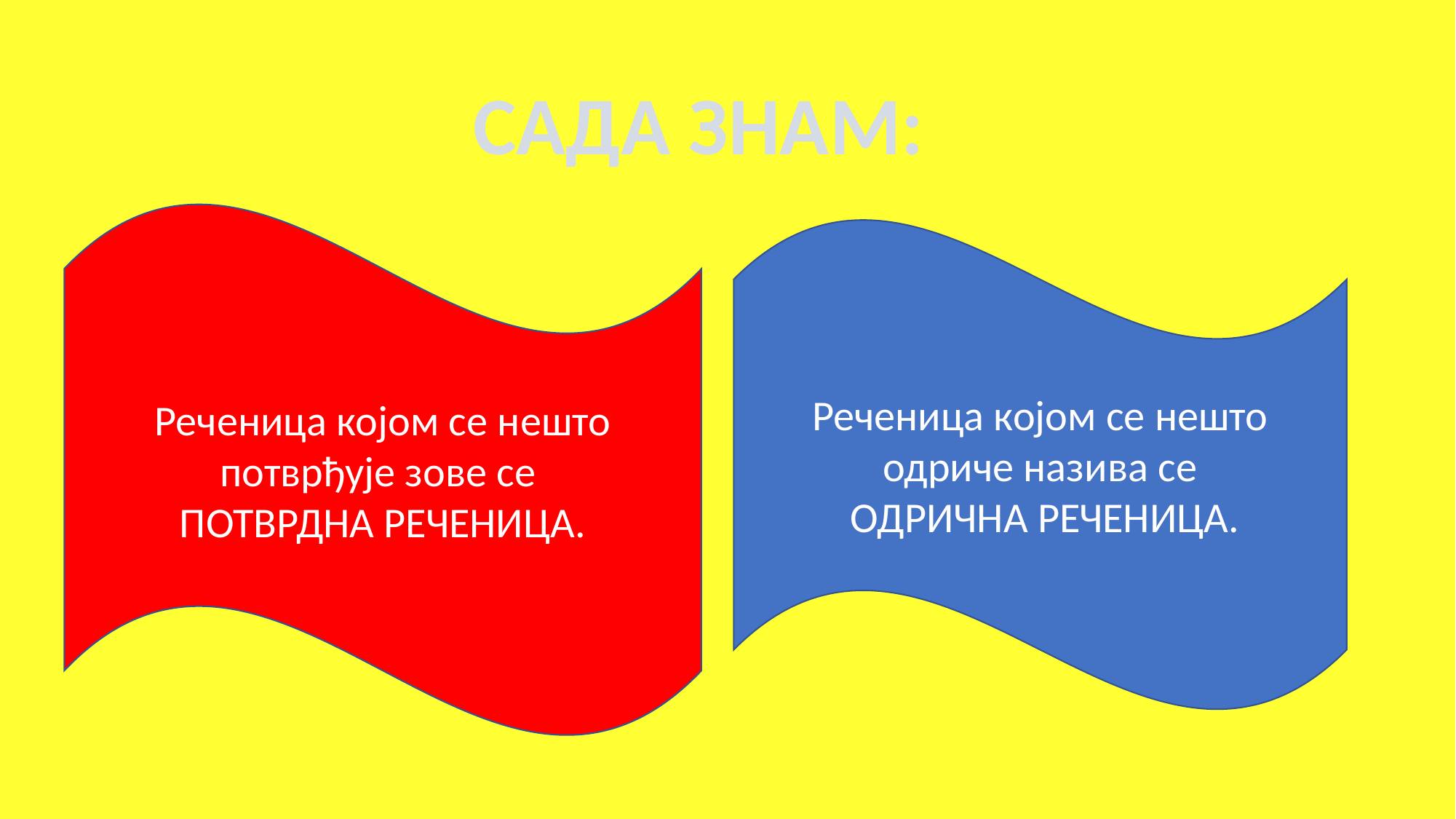

#
САДА ЗНАМ:
Реченица којом се нешто потврђује зове се
ПОТВРДНА РЕЧЕНИЦА.
Реченица којом се нешто одриче назива се
 ОДРИЧНА РЕЧЕНИЦА.